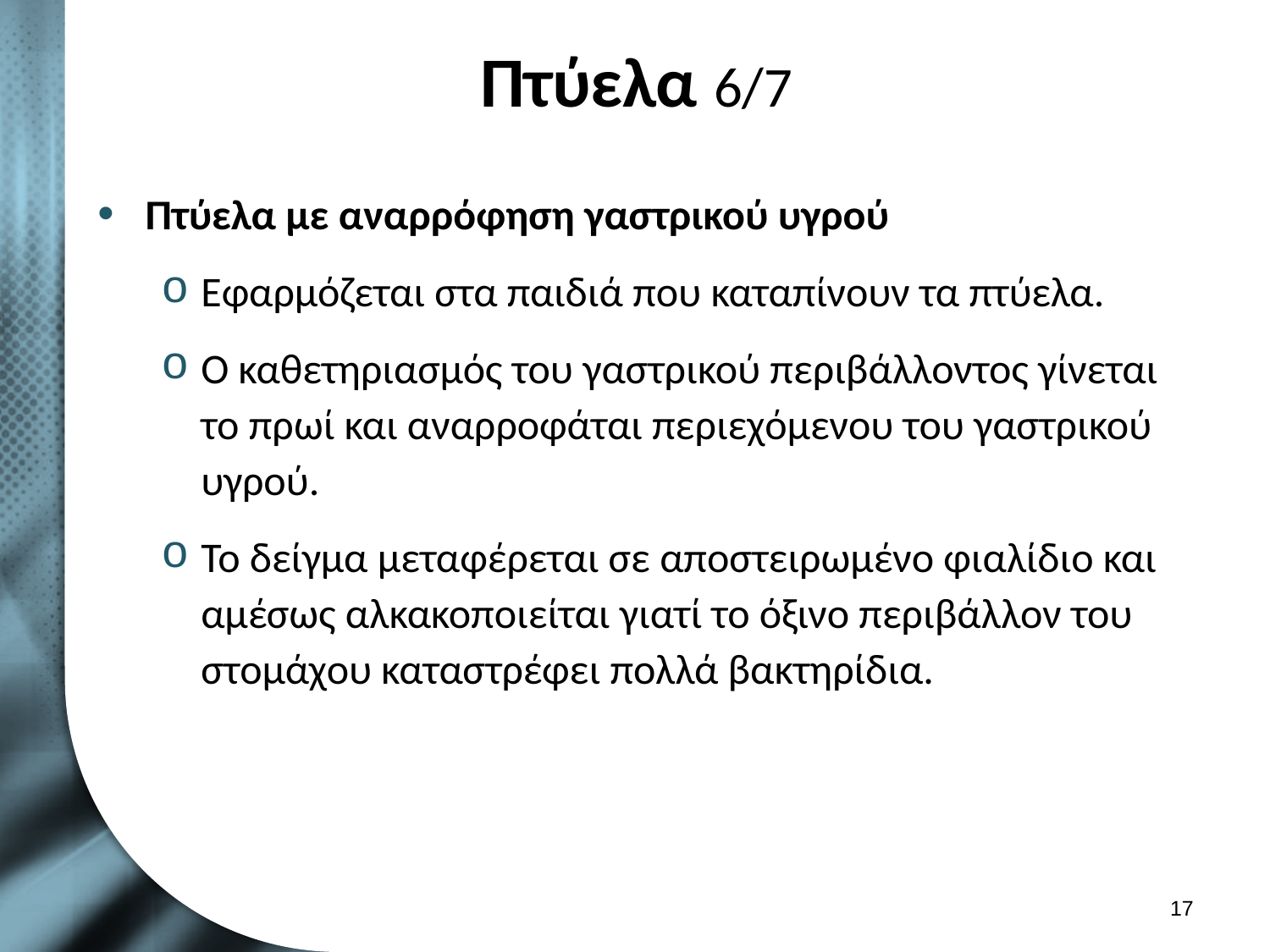

# Πτύελα 6/7
Πτύελα με αναρρόφηση γαστρικού υγρού
Εφαρμόζεται στα παιδιά που καταπίνουν τα πτύελα.
Ο καθετηριασμός του γαστρικού περιβάλλοντος γίνεται το πρωί και αναρροφάται περιεχόμενου του γαστρικού υγρού.
Το δείγμα μεταφέρεται σε αποστειρωμένο φιαλίδιο και αμέσως αλκακοποιείται γιατί το όξινο περιβάλλον του στομάχου καταστρέφει πολλά βακτηρίδια.
17